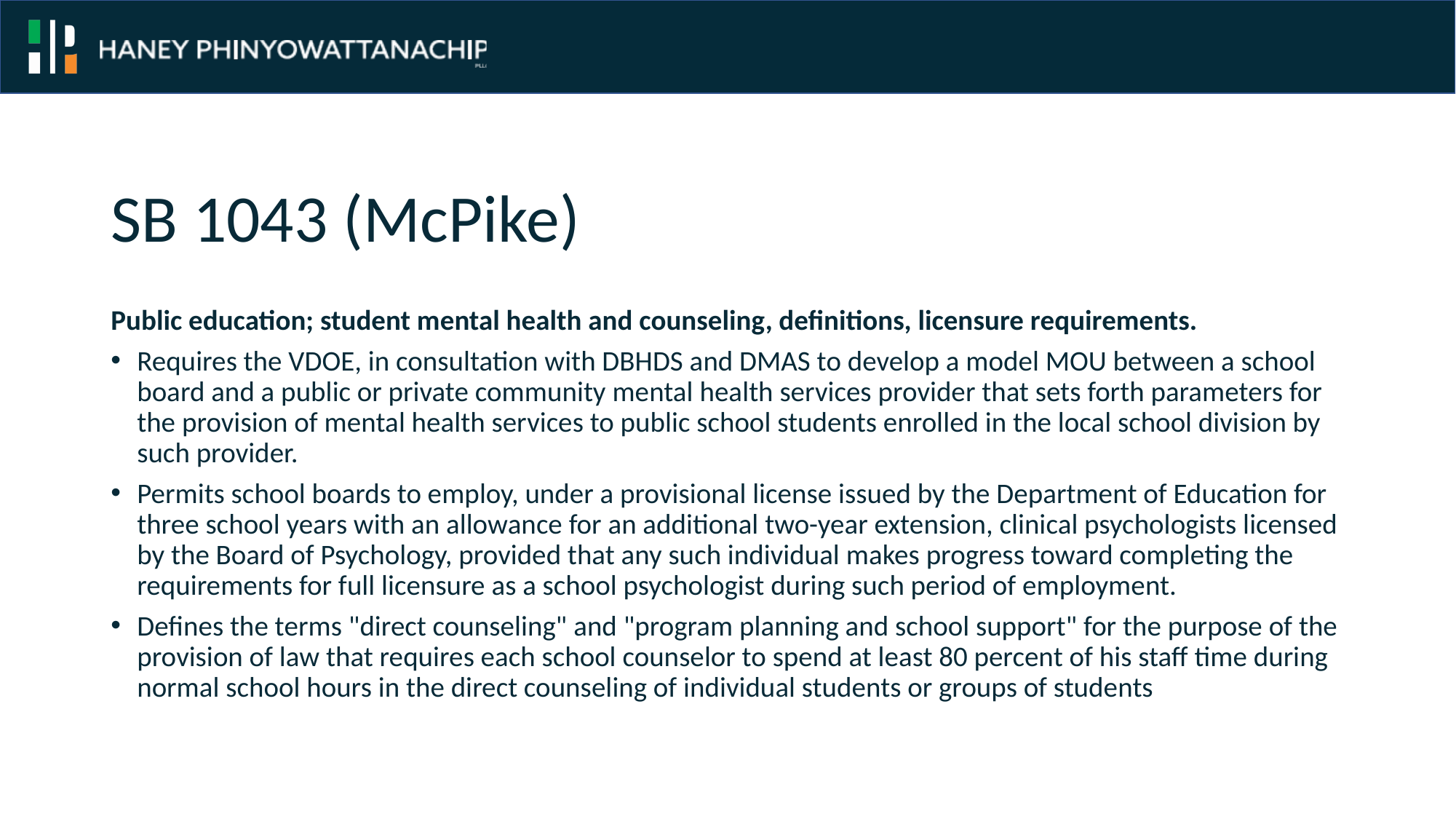

# SB 1043 (McPike)
Public education; student mental health and counseling, definitions, licensure requirements.
Requires the VDOE, in consultation with DBHDS and DMAS to develop a model MOU between a school board and a public or private community mental health services provider that sets forth parameters for the provision of mental health services to public school students enrolled in the local school division by such provider.
Permits school boards to employ, under a provisional license issued by the Department of Education for three school years with an allowance for an additional two-year extension, clinical psychologists licensed by the Board of Psychology, provided that any such individual makes progress toward completing the requirements for full licensure as a school psychologist during such period of employment.
Defines the terms "direct counseling" and "program planning and school support" for the purpose of the provision of law that requires each school counselor to spend at least 80 percent of his staff time during normal school hours in the direct counseling of individual students or groups of students